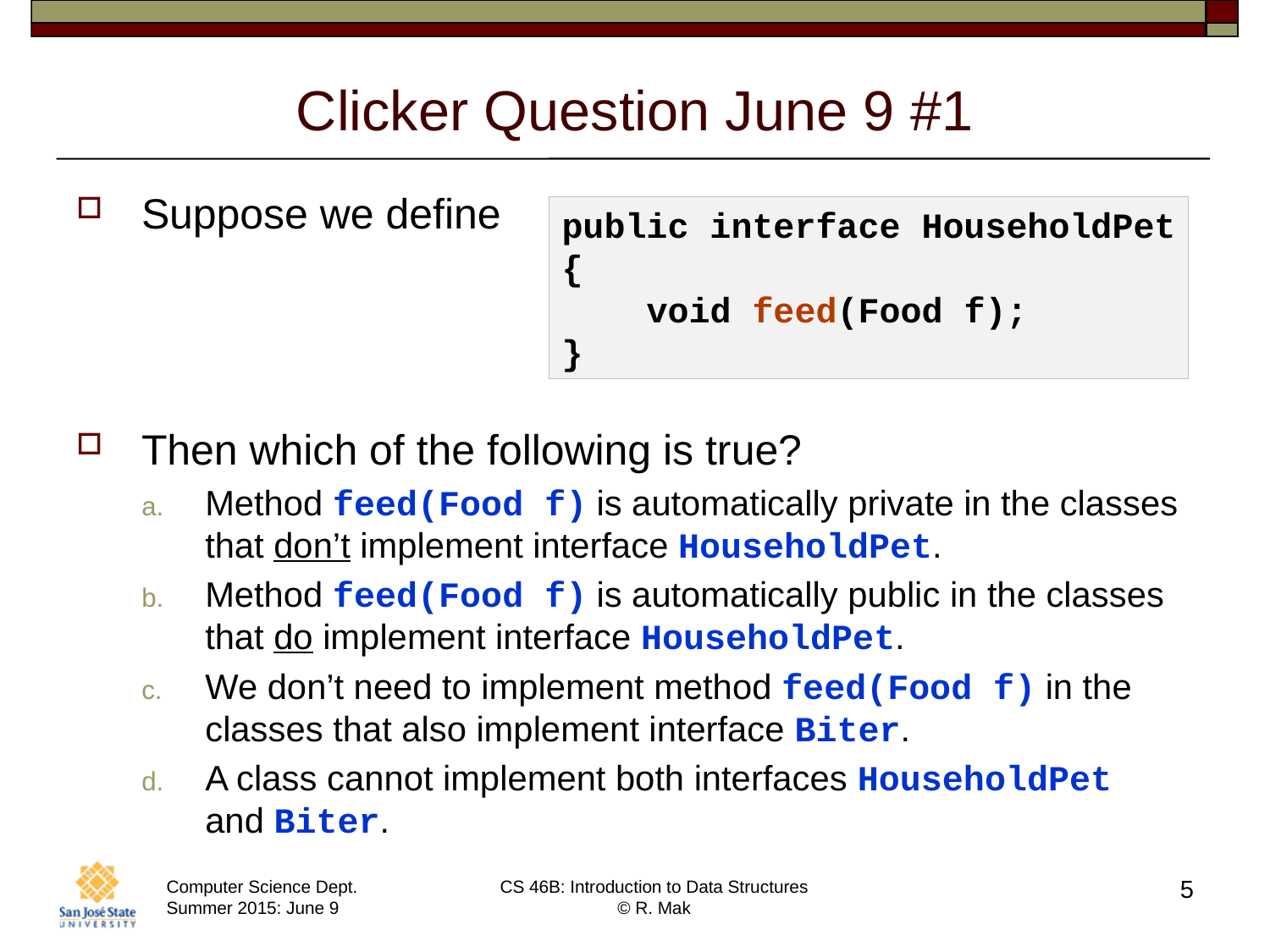

# Clicker Question June 9 #1
Suppose we define

Then which of the following is true?
Method feed(Food f) is automatically private in the classes that don’t implement interface HouseholdPet.
Method feed(Food f) is automatically public in the classes that do implement interface HouseholdPet.
We don’t need to implement method feed(Food f) in the classes that also implement interface Biter.
A class cannot implement both interfaces HouseholdPet
and Biter.

public interface HouseholdPet
{
    void feed(Food f);
}
5